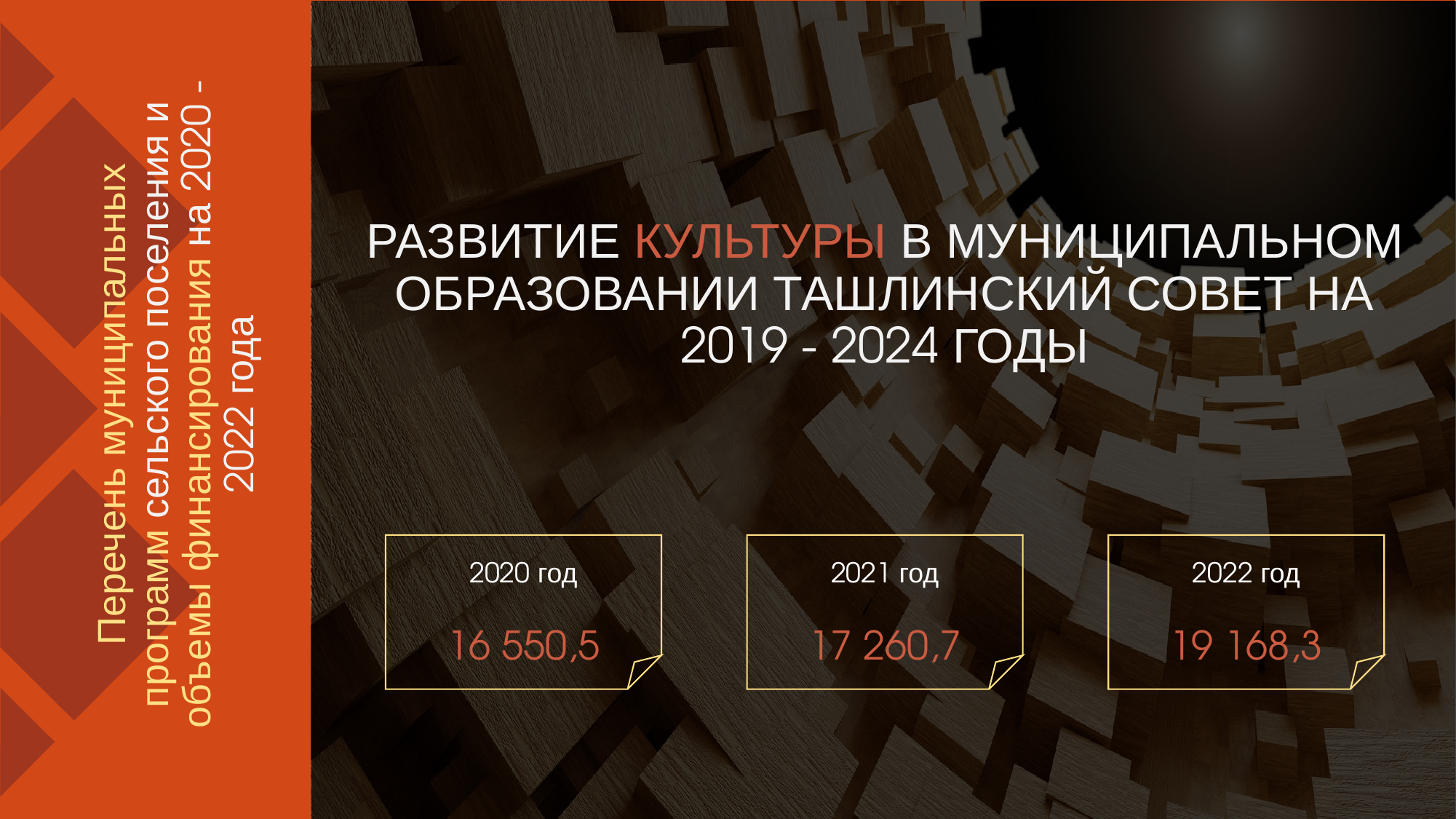

РАЗВИТИЕ КУЛЬТУРЫ В МУНИЦИПАЛЬНОМ ОБРАЗОВАНИИ ТАШЛИНСКИЙ СОВЕТ НА 2019 - 2024 ГОДЫ
# Перечень муниципальных программ сельского поселения и объемы финансирования на 2020 - 2022 года

2020 год

16 550,5

2021 год

17 260,7

2022 год

19 168,3